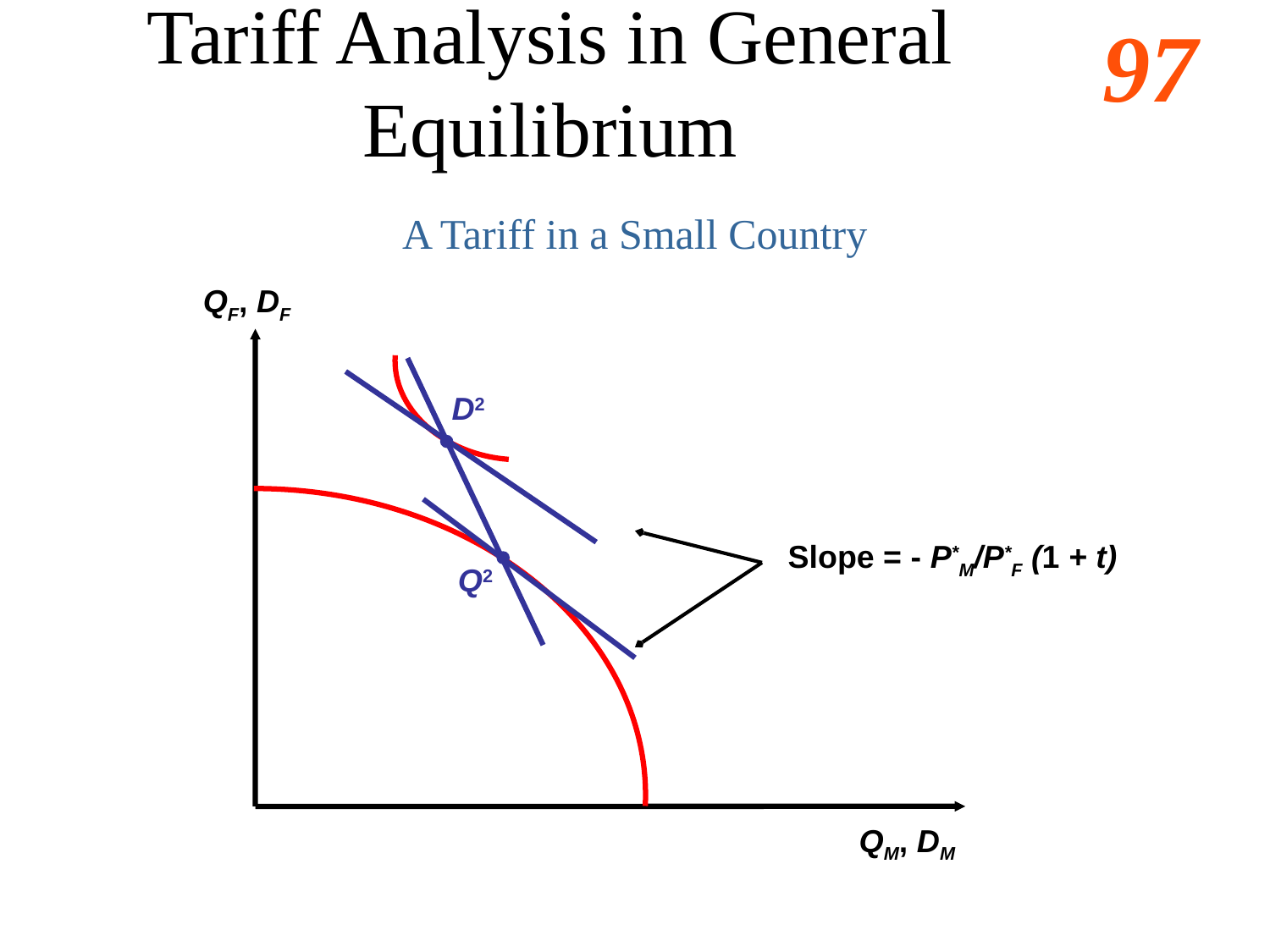

# Tariff Analysis in General Equilibrium
A Tariff in a Small Country
QF, DF

QM, DM

D2

Q2
Slope = - P*M/P*F (1 + t)